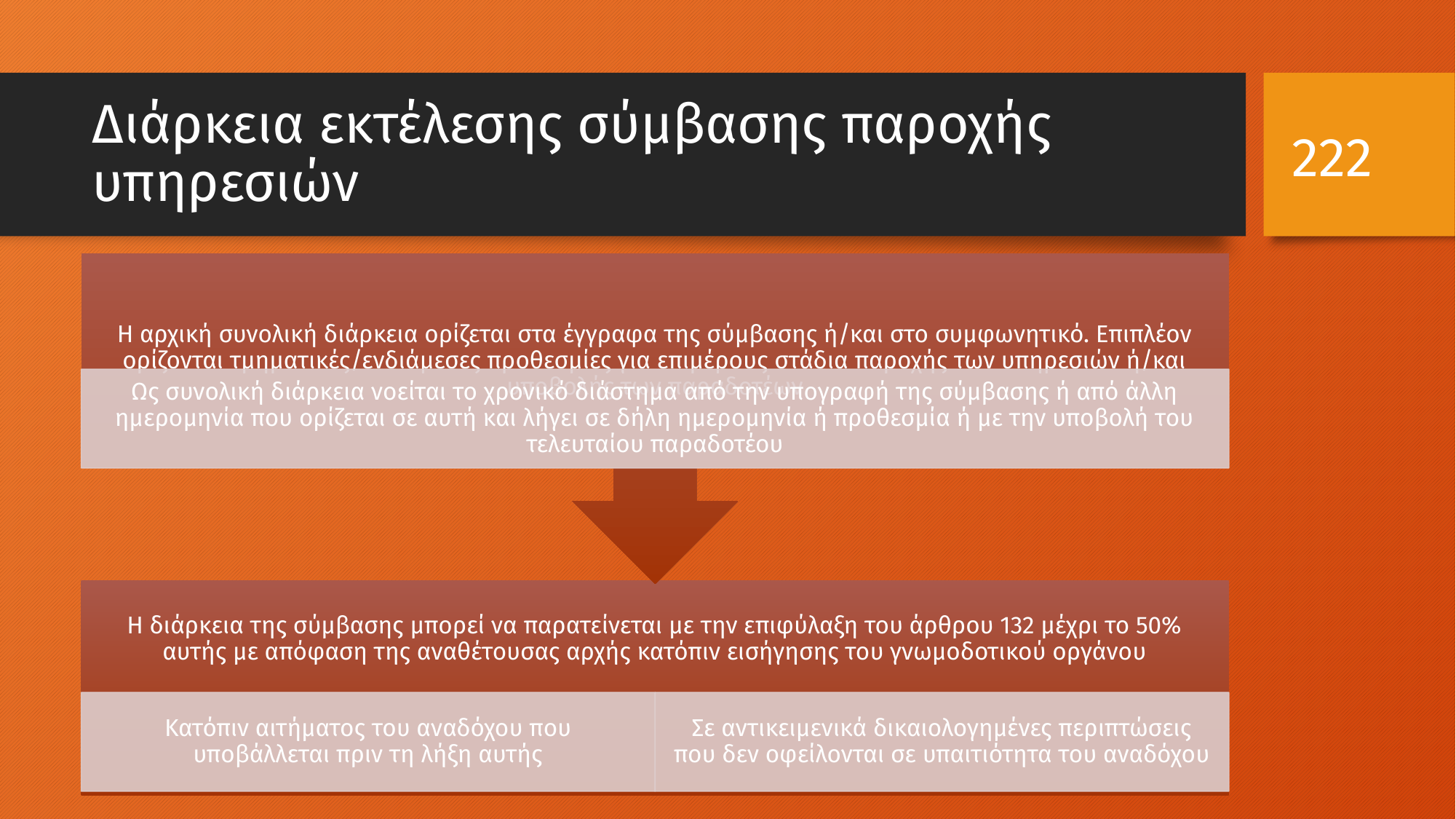

222
# Διάρκεια εκτέλεσης σύμβασης παροχής υπηρεσιών
Η διάρκεια της σύμβασης μπορεί να παρατείνεται με την επιφύλαξη του άρθρου 132 μέχρι το 50% αυτής με απόφαση της αναθέτουσας αρχής κατόπιν εισήγησης του γνωμοδοτικού οργάνου
Κατόπιν αιτήματος του αναδόχου που υποβάλλεται πριν τη λήξη αυτής
Σε αντικειμενικά δικαιολογημένες περιπτώσεις που δεν οφείλονται σε υπαιτιότητα του αναδόχου
Η αρχική συνολική διάρκεια ορίζεται στα έγγραφα της σύμβασης ή/και στο συμφωνητικό. Επιπλέον ορίζονται τμηματικές/ενδιάμεσες προθεσμίες για επιμέρους στάδια παροχής των υπηρεσιών ή/και υποβολής των παραδοτέων
Ως συνολική διάρκεια νοείται το χρονικό διάστημα από την υπογραφή της σύμβασης ή από άλλη ημερομηνία που ορίζεται σε αυτή και λήγει σε δήλη ημερομηνία ή προθεσμία ή με την υποβολή του τελευταίου παραδοτέου